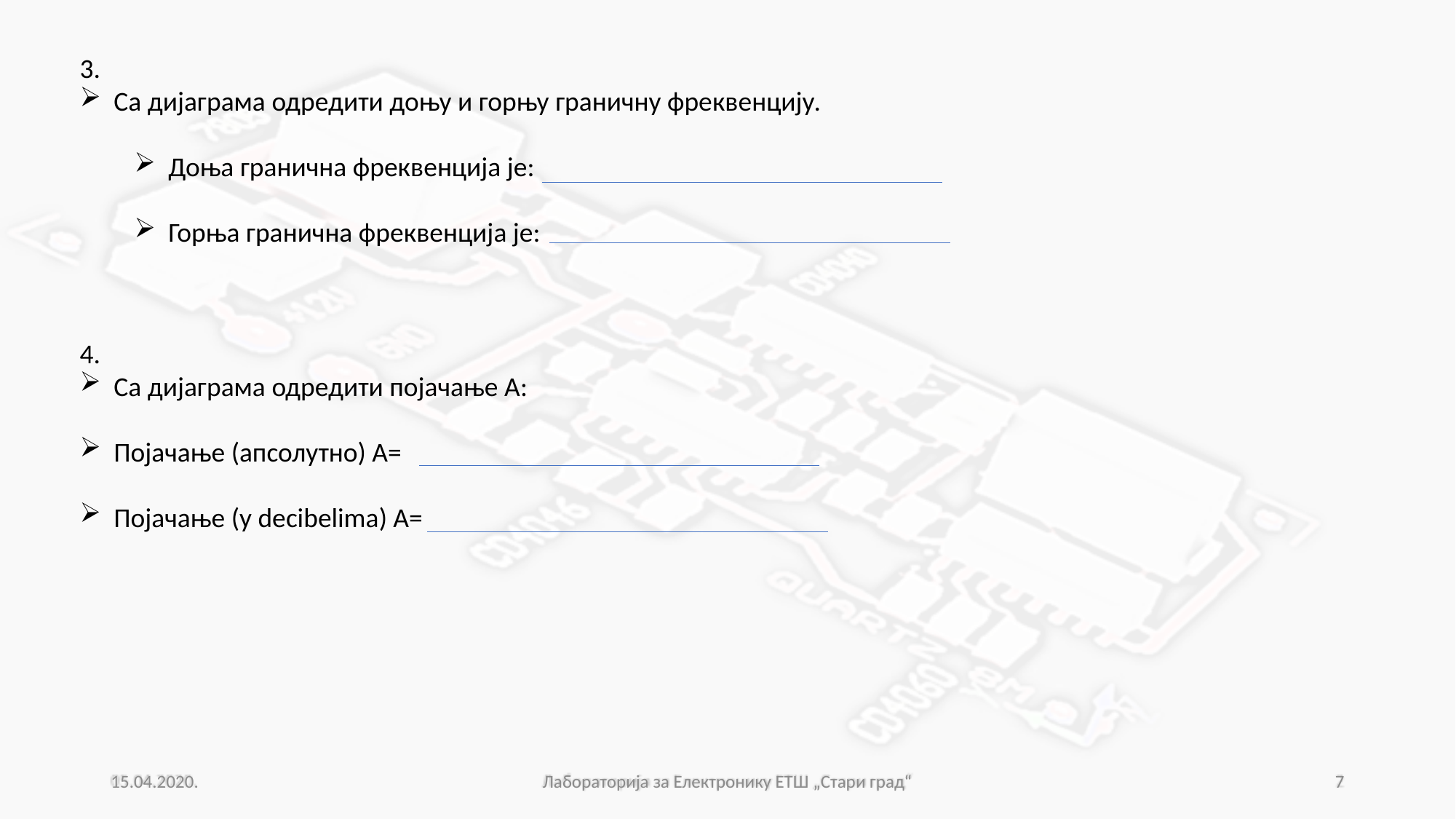

3.
Са дијаграма одредити доњу и горњу граничну фреквенцију.

Доња гранична фреквенција је:

Горња гранична фреквенција је:
4.
Са дијаграма одредити појачање А:

Појачање (апсолутно) А=

Појачање (у decibelima) А=

15.04.2020.
Лабораторија за Електронику ЕТШ „Стари град“
7